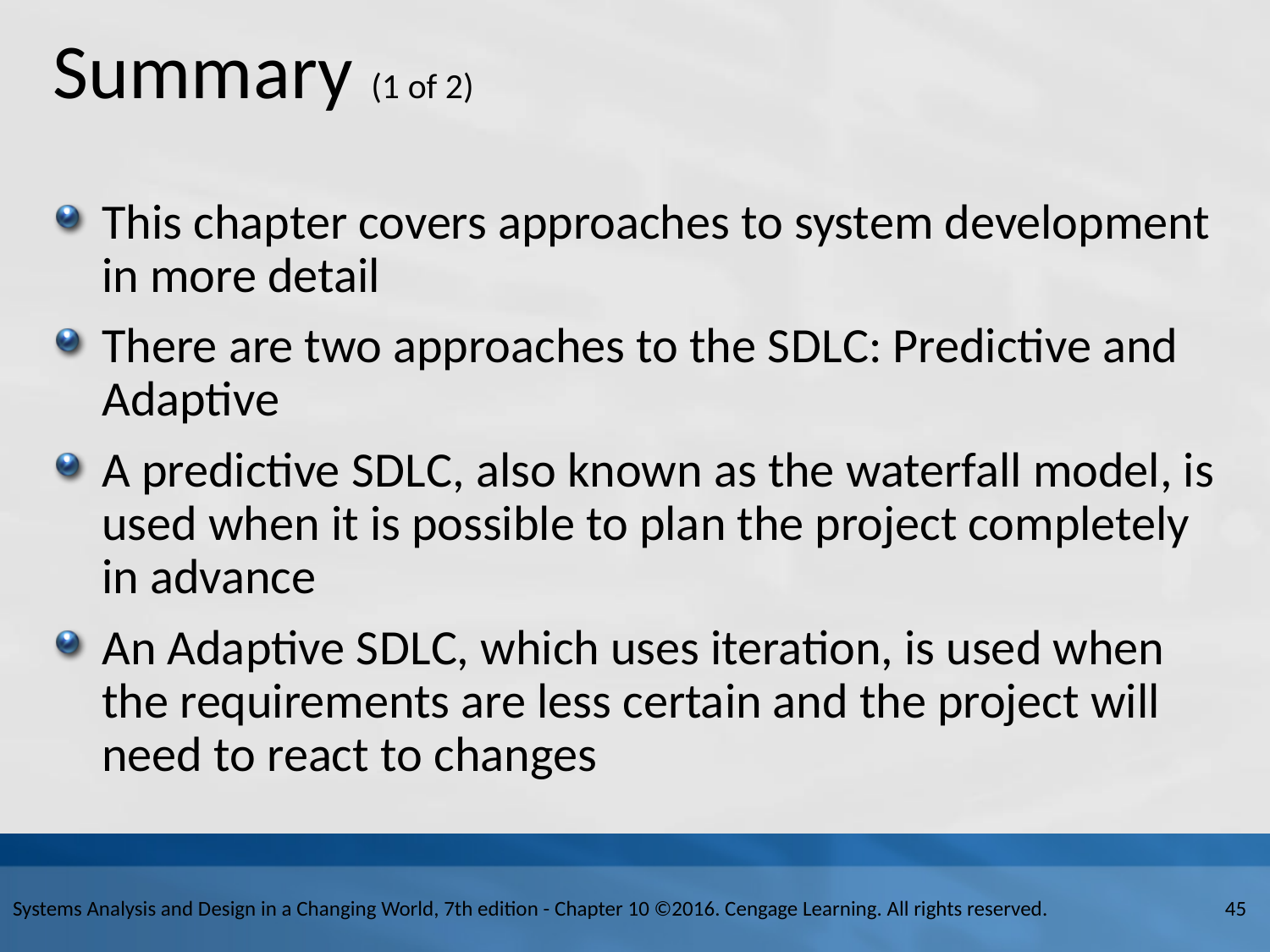

# Summary (1 of 2)
This chapter covers approaches to system development in more detail
There are two approaches to the S D L C: Predictive and Adaptive
A predictive S D L C, also known as the waterfall model, is used when it is possible to plan the project completely in advance
An Adaptive S D L C, which uses iteration, is used when the requirements are less certain and the project will need to react to changes
45
Systems Analysis and Design in a Changing World, 7th edition - Chapter 10 ©2016. Cengage Learning. All rights reserved.